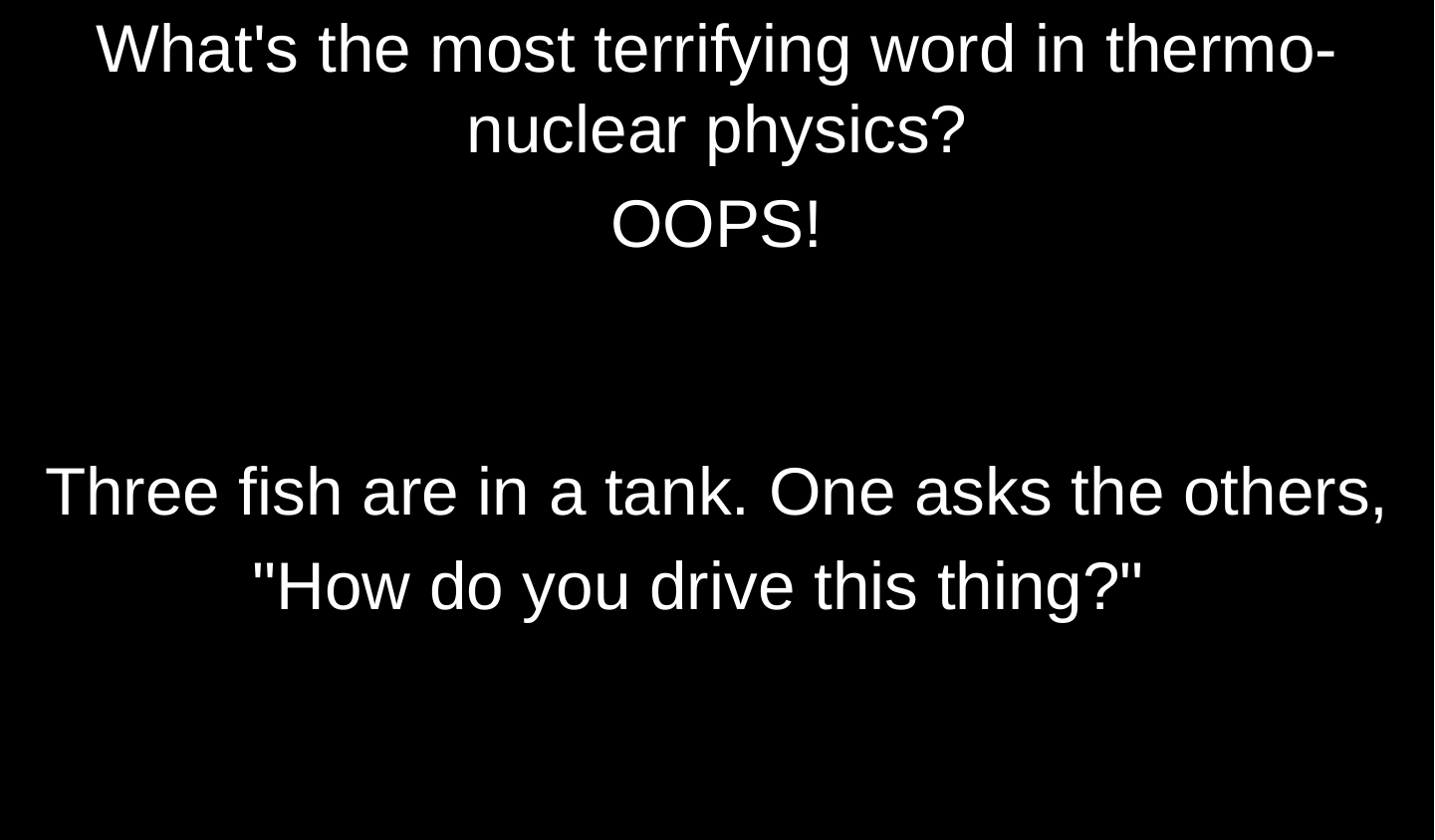

What's the most terrifying word in thermo-nuclear physics?
OOPS!

Three fish are in a tank. One asks the others,
"How do you drive this thing?"